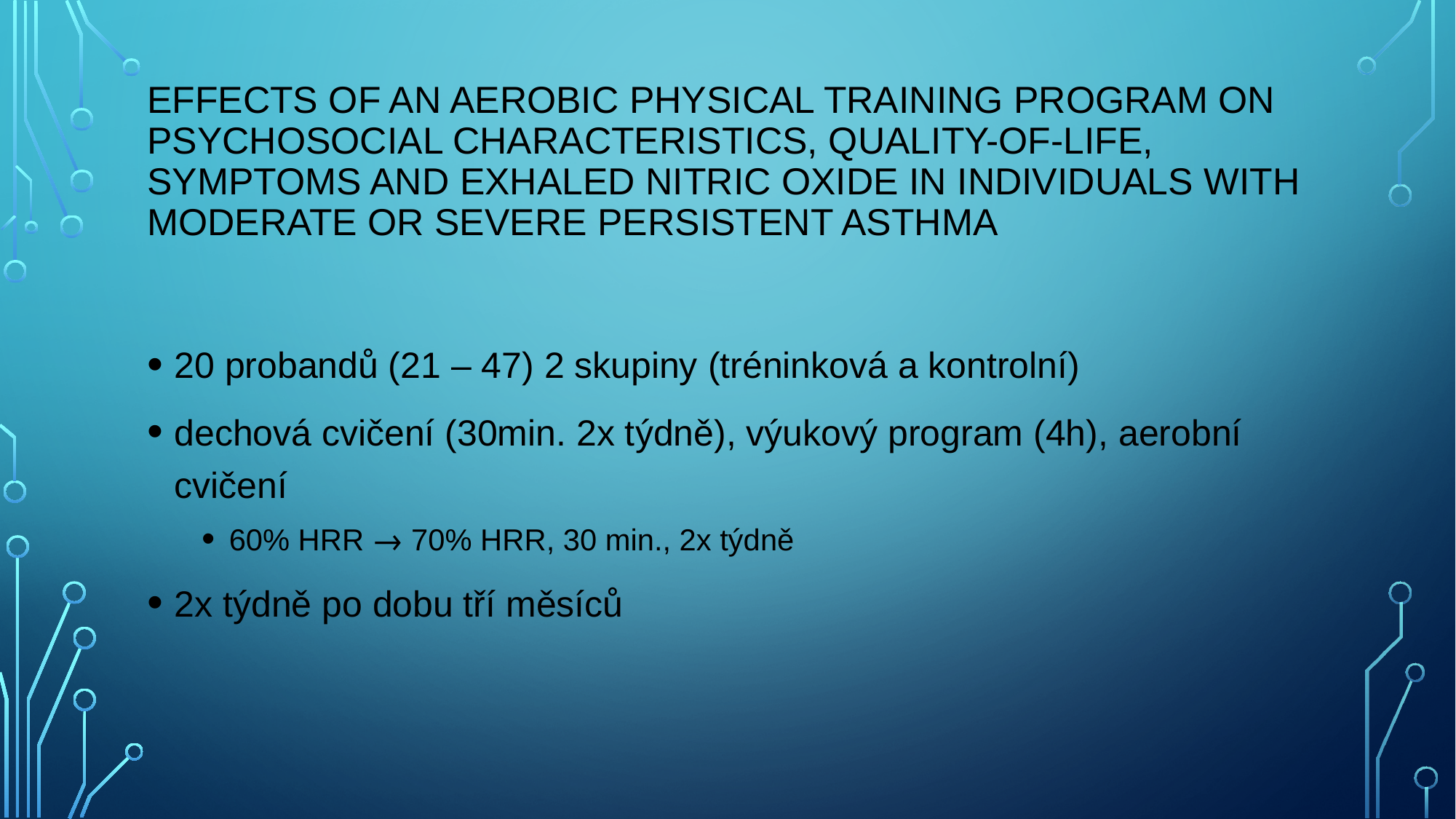

# Effects of an aerobic physical training program on psychosocial characteristics, quality-of-life, symptoms and exhaled nitric oxide in individuals with moderate or severe persistent asthma

20 probandů (21 – 47) 2 skupiny (tréninková a kontrolní)
dechová cvičení (30min. 2x týdně), výukový program (4h), aerobní cvičení
60% HRR → 70% HRR, 30 min., 2x týdně
2x týdně po dobu tří měsíců